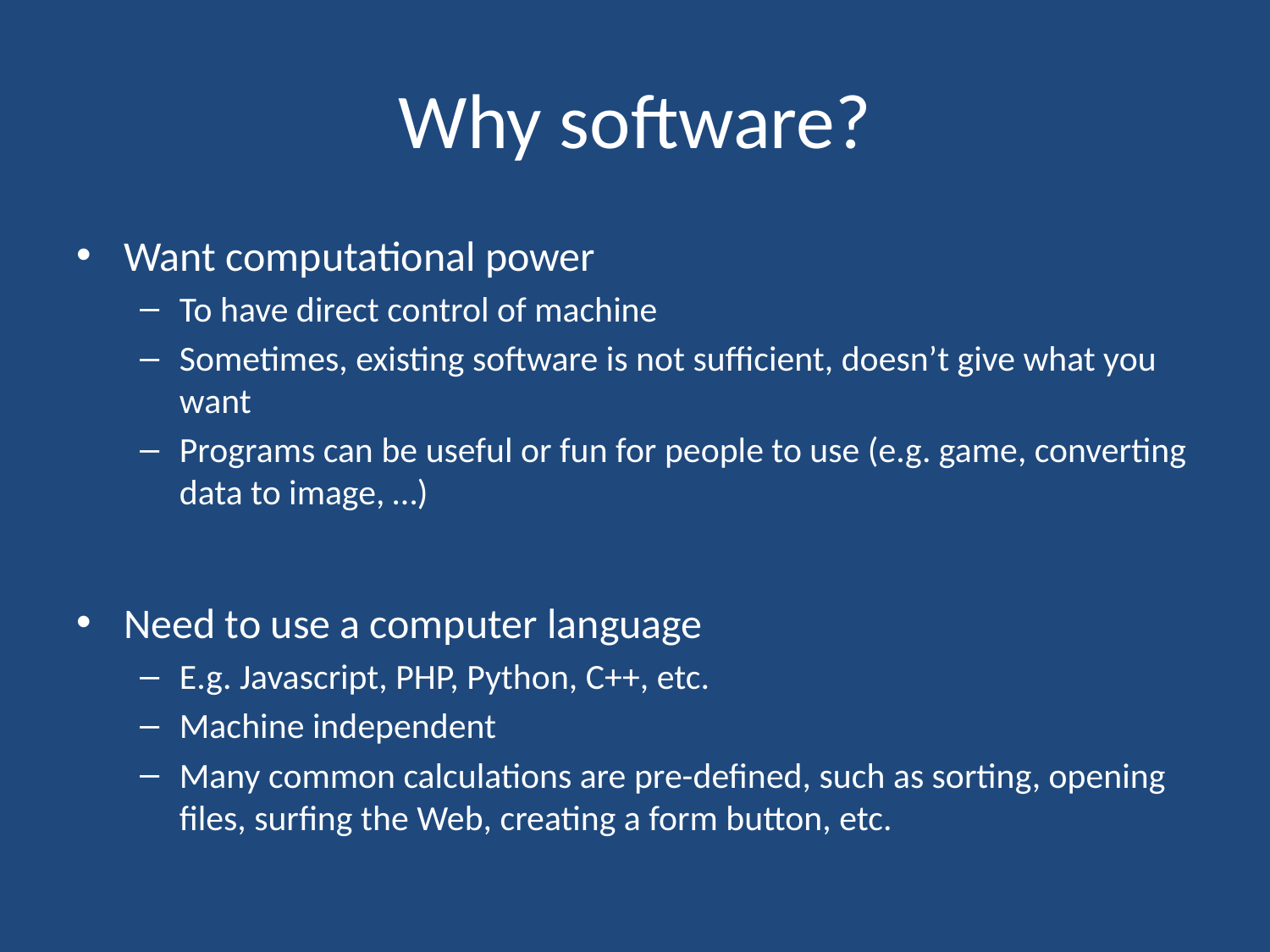

# Why software?
Want computational power
To have direct control of machine
Sometimes, existing software is not sufficient, doesn’t give what you want
Programs can be useful or fun for people to use (e.g. game, converting data to image, …)

Need to use a computer language
E.g. Javascript, PHP, Python, C++, etc.
Machine independent
Many common calculations are pre-defined, such as sorting, opening files, surfing the Web, creating a form button, etc.